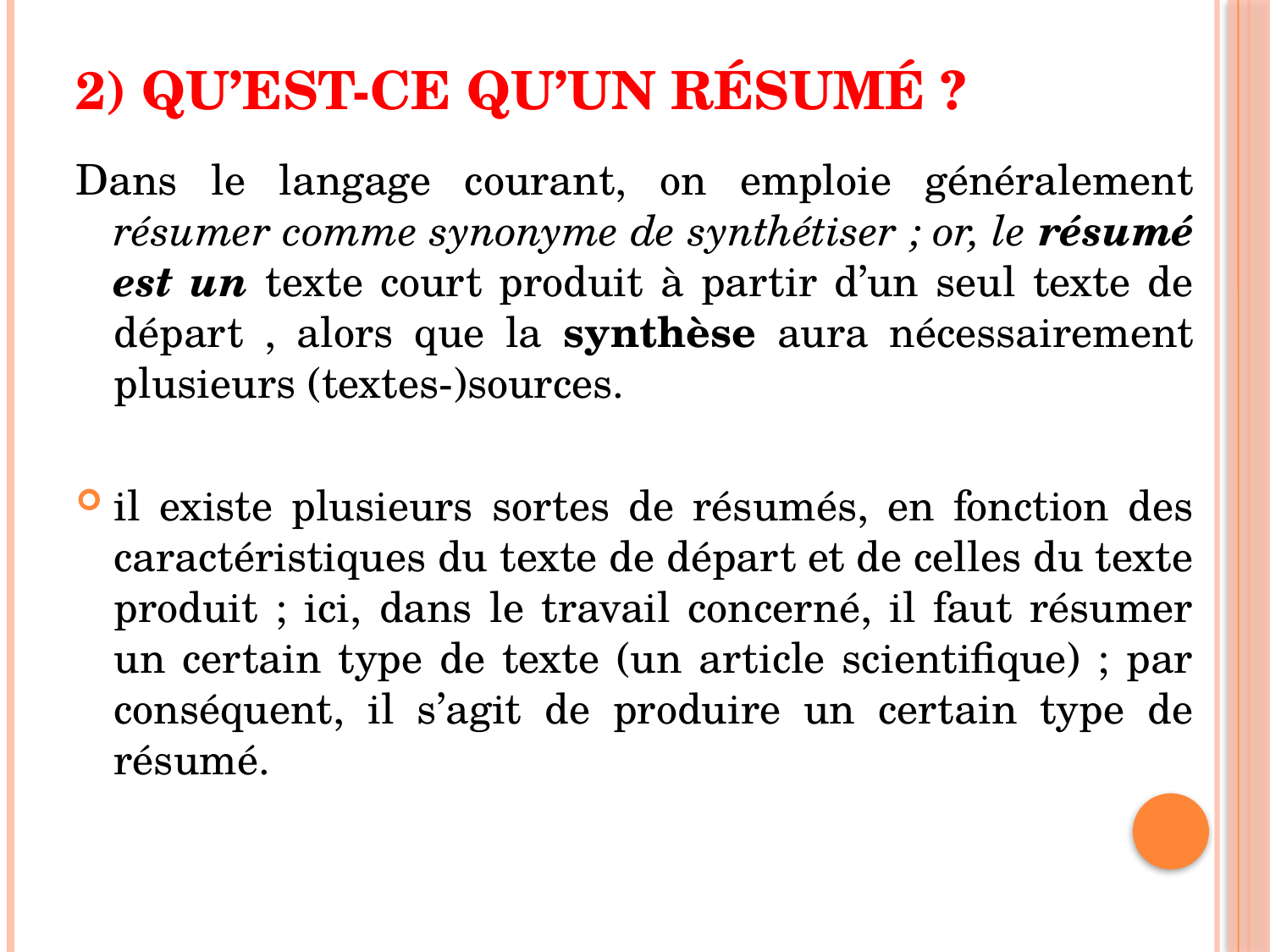

# 2) Qu’est-ce qu’un résumé ?
Dans le langage courant, on emploie généralement résumer comme synonyme de synthétiser ; or, le résumé est un texte court produit à partir d’un seul texte de départ , alors que la synthèse aura nécessairement plusieurs (textes-)sources.

il existe plusieurs sortes de résumés, en fonction des caractéristiques du texte de départ et de celles du texte produit ; ici, dans le travail concerné, il faut résumer un certain type de texte (un article scientifique) ; par conséquent, il s’agit de produire un certain type de résumé.